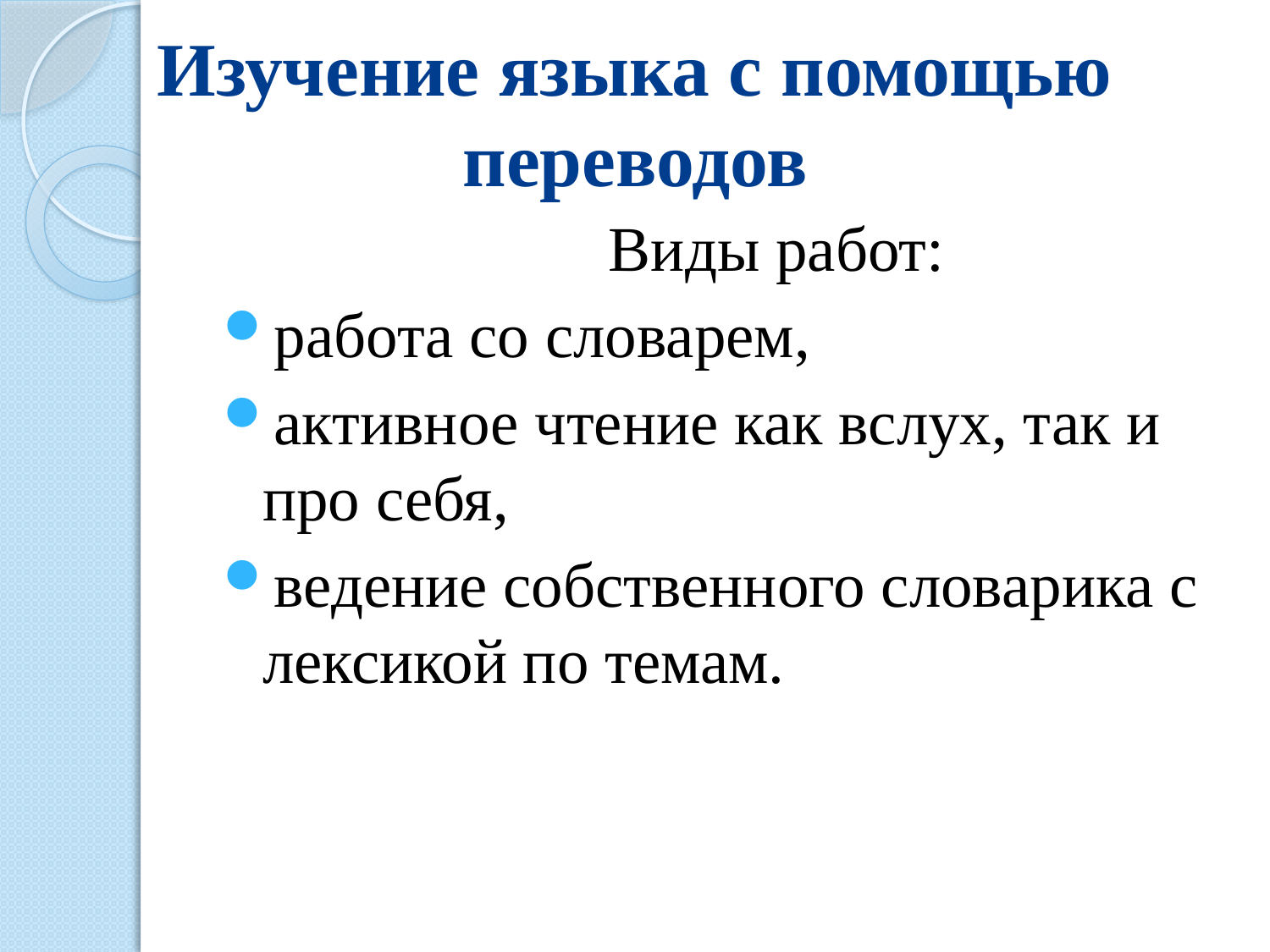

# Изучение языка с помощью переводов
                         Виды работ:
работа со словарем,
активное чтение как вслух, так и про себя,
ведение собственного словарика с лексикой по темам.